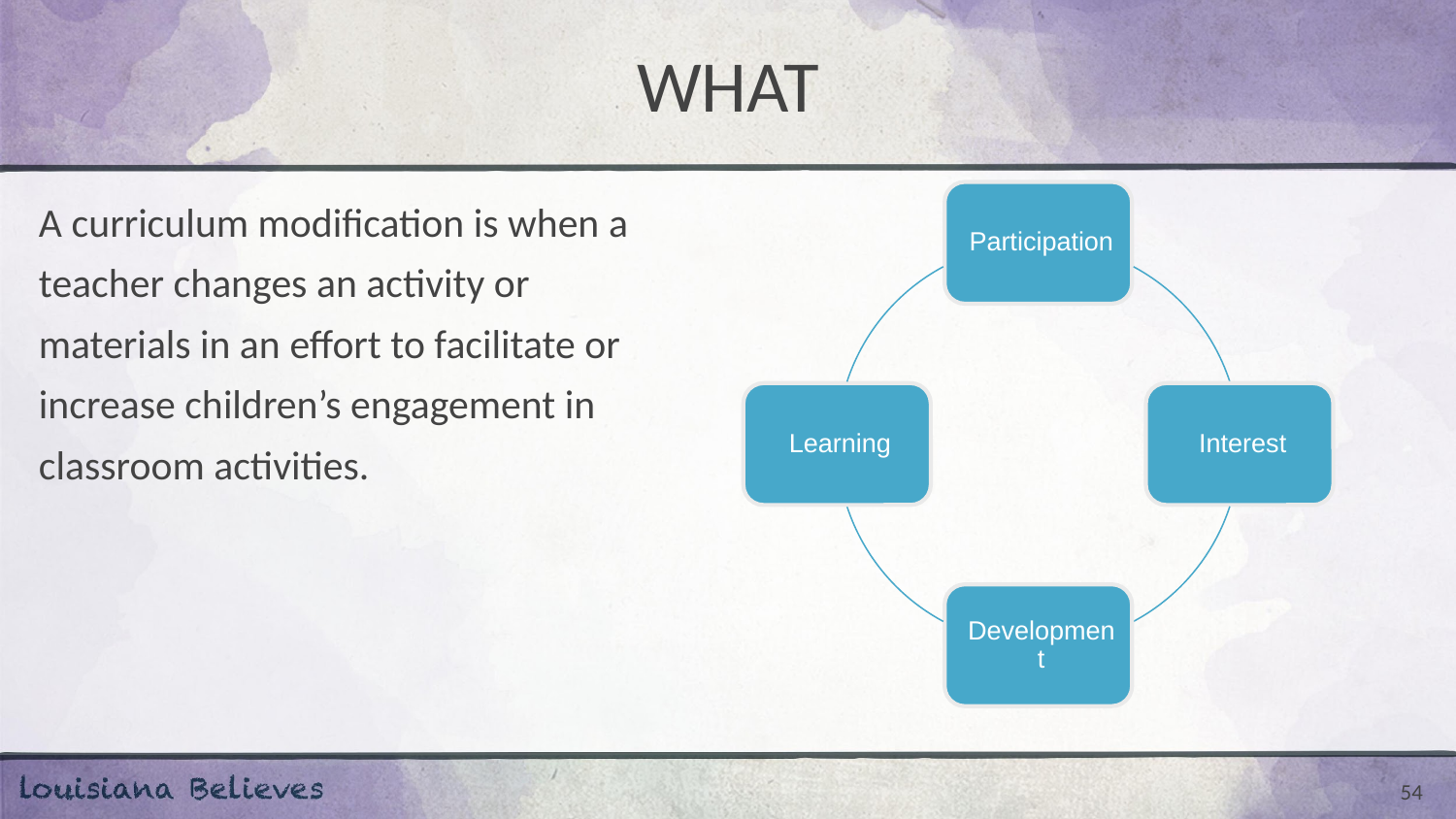

# WHAT
A curriculum modification is when a
teacher changes an activity or
materials in an effort to facilitate or
increase children’s engagement in
classroom activities.
Participation
Interest
Development
Learning